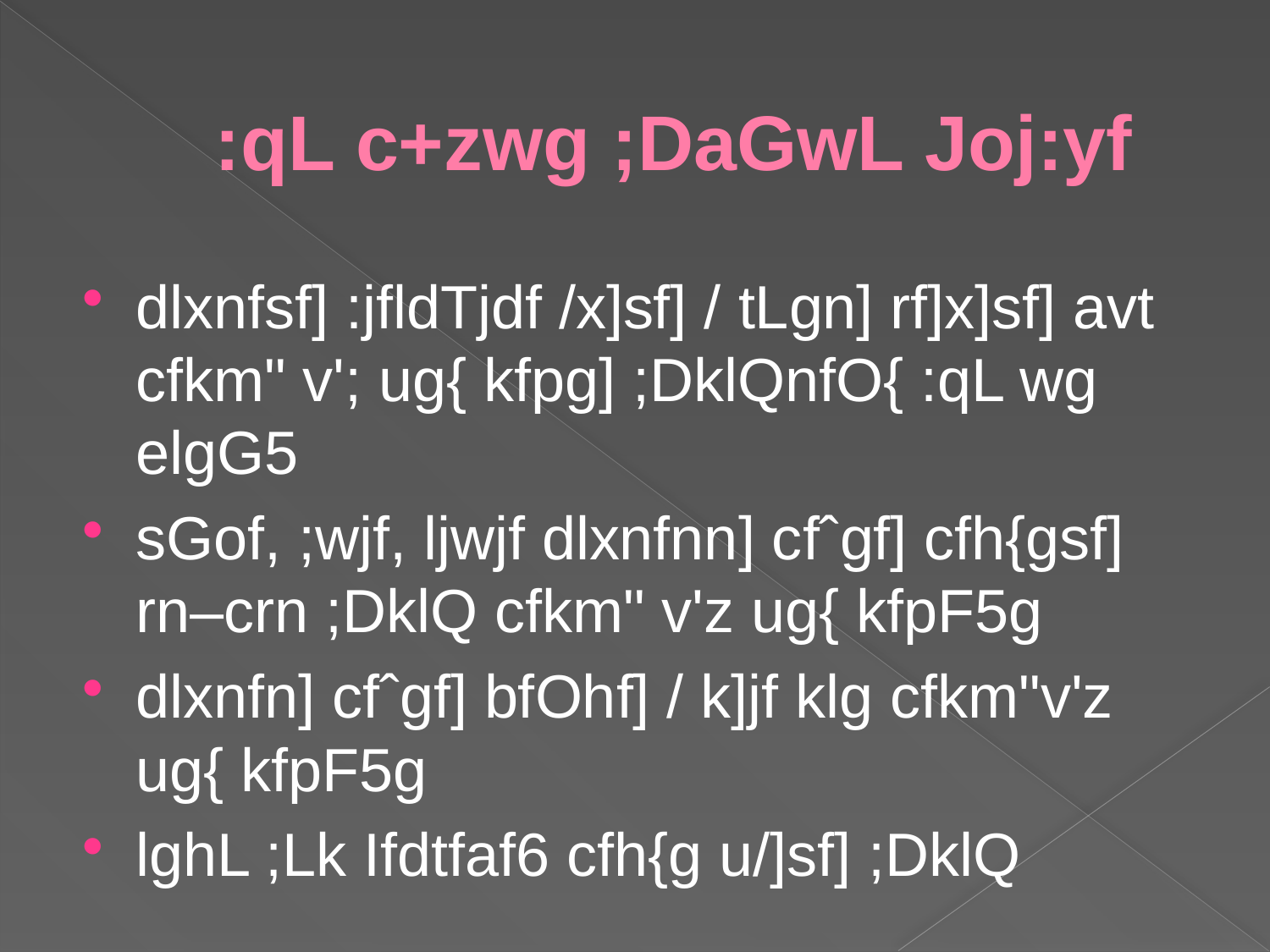

# :qL c+zwg ;DaGwL Joj:yf
dlxnfsf] :jfldTjdf /x]sf] / tLgn] rf]x]sf] avt cfkm" v'; ug{ kfpg] ;DklQnfO{ :qL wg elgG5
sGof, ;wjf, ljwjf dlxnfnn] cfˆgf] cfh{gsf] rn–crn ;DklQ cfkm" v'z ug{ kfpF5g
dlxnfn] cfˆgf] bfOhf] / k]jf klg cfkm"v'z ug{ kfpF5g
lghL ;Lk Ifdtfaf6 cfh{g u/]sf] ;DklQ